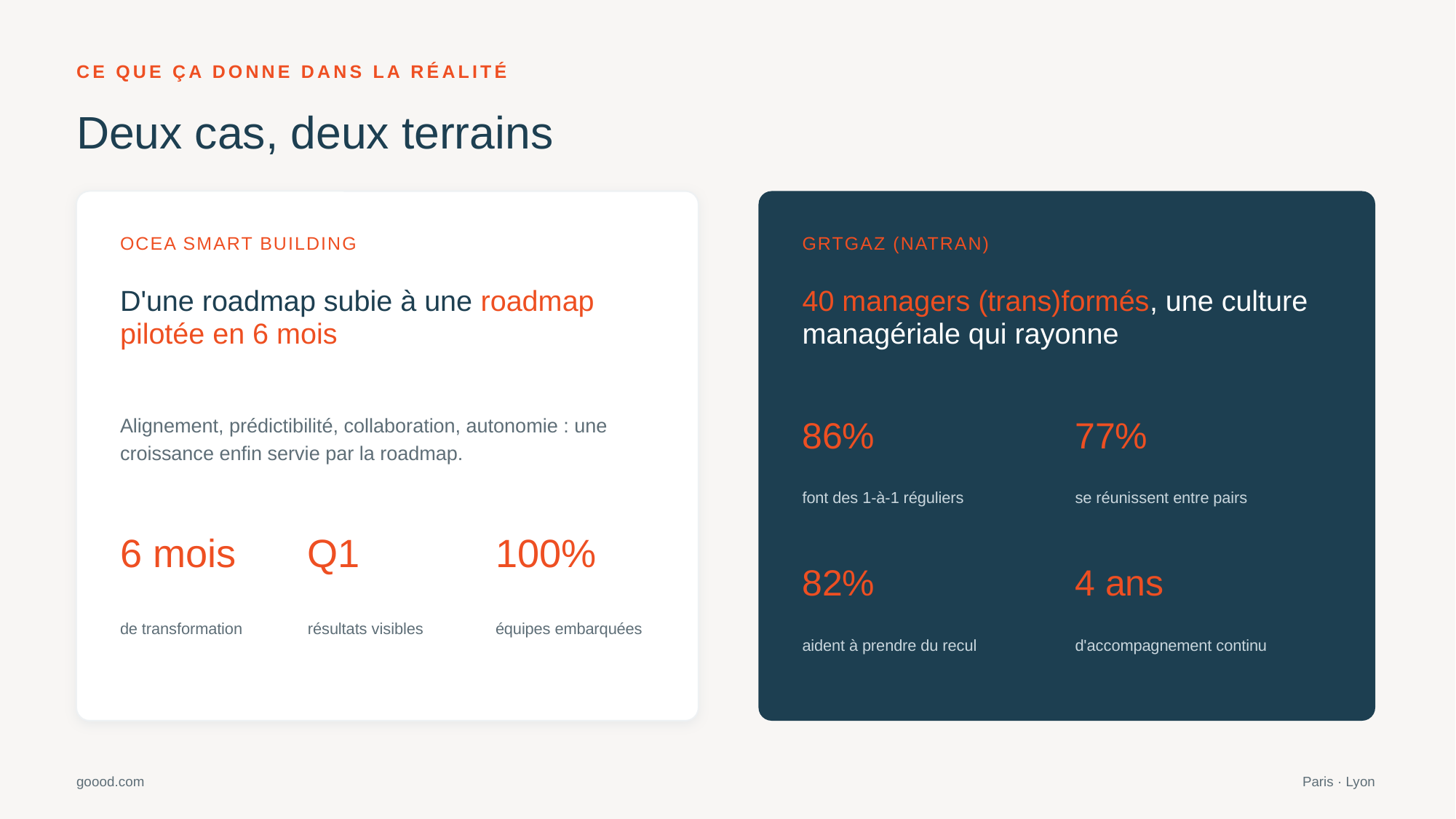

CE QUE ÇA DONNE DANS LA RÉALITÉ
Deux cas, deux terrains

OCEA SMART BUILDING
GRTGAZ (NATRAN)
D'une roadmap subie à une roadmap pilotée en 6 mois
40 managers (trans)formés, une culture managériale qui rayonne
Alignement, prédictibilité, collaboration, autonomie : une croissance enfin servie par la roadmap.
86%
77%
font des 1-à-1 réguliers
se réunissent entre pairs
6 mois
Q1
100%
82%
4 ans
de transformation
résultats visibles
équipes embarquées
aident à prendre du recul
d'accompagnement continu
goood.com
Paris · Lyon